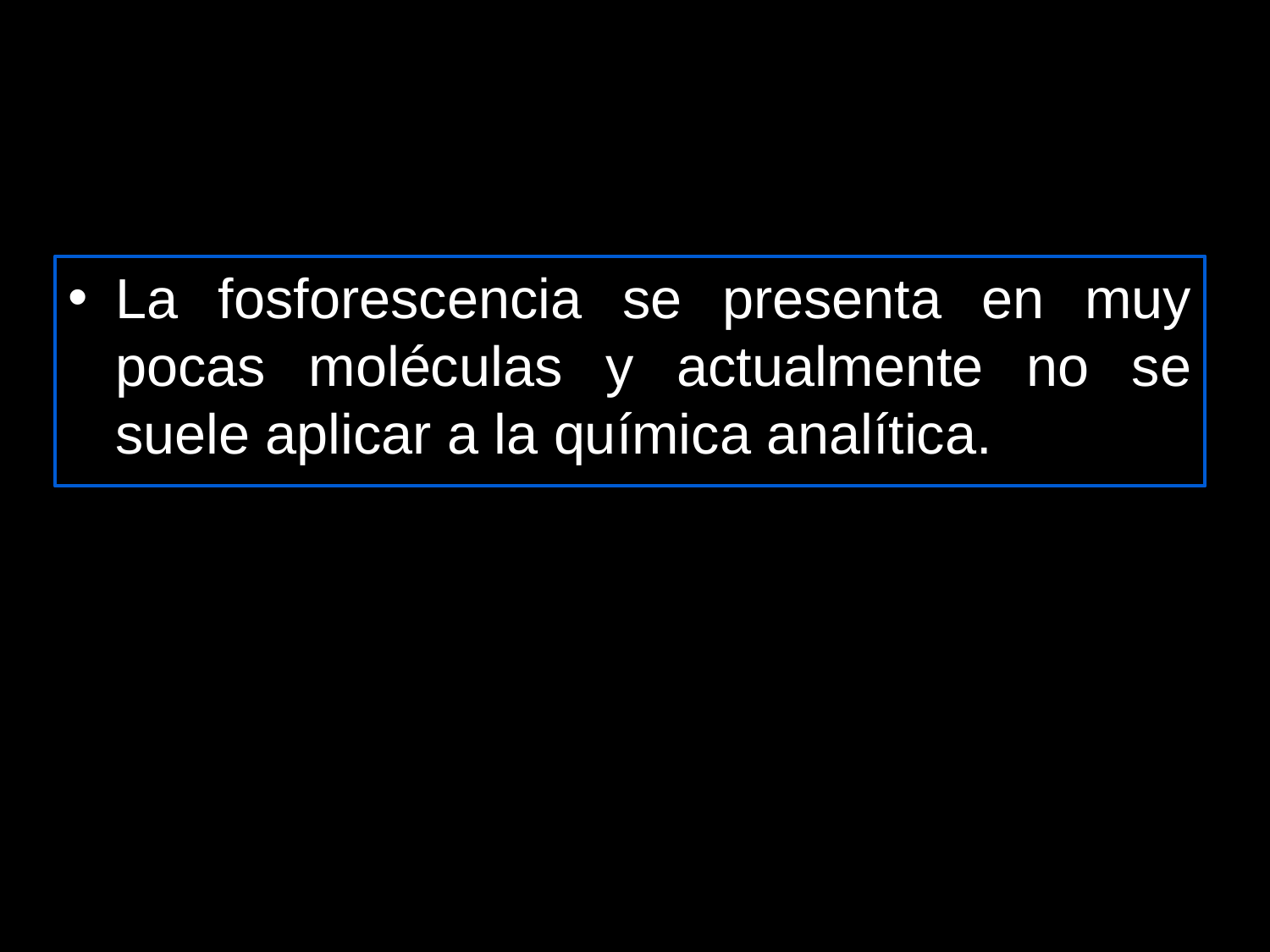

La fosforescencia se presenta en muy pocas moléculas y actualmente no se suele aplicar a la química analítica.